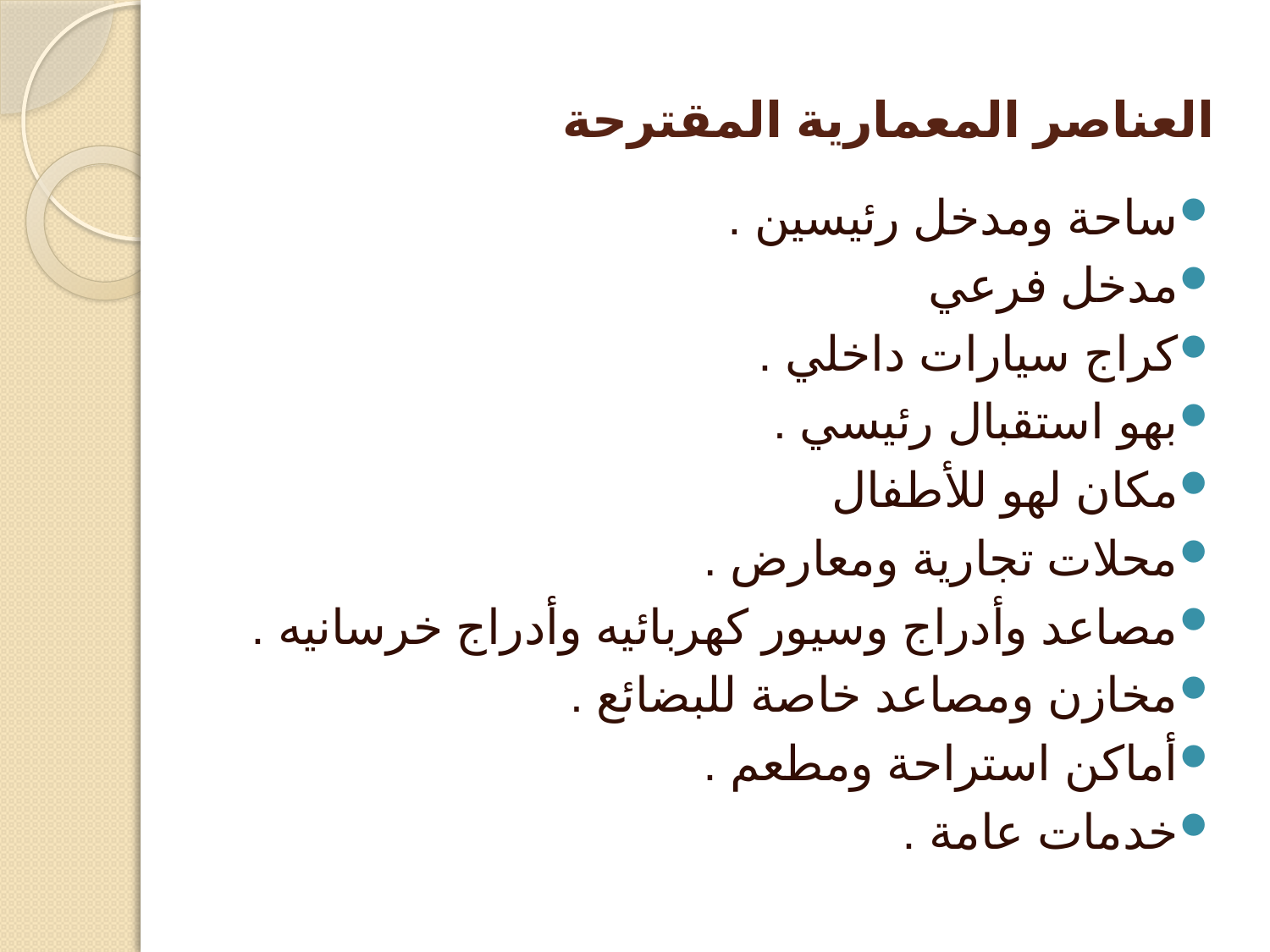

# العناصر المعمارية المقترحة
ساحة ومدخل رئيسين .
مدخل فرعي
كراج سيارات داخلي .
بهو استقبال رئيسي .
مكان لهو للأطفال
محلات تجارية ومعارض .
مصاعد وأدراج وسيور كهربائيه وأدراج خرسانيه .
مخازن ومصاعد خاصة للبضائع .
أماكن استراحة ومطعم .
خدمات عامة .